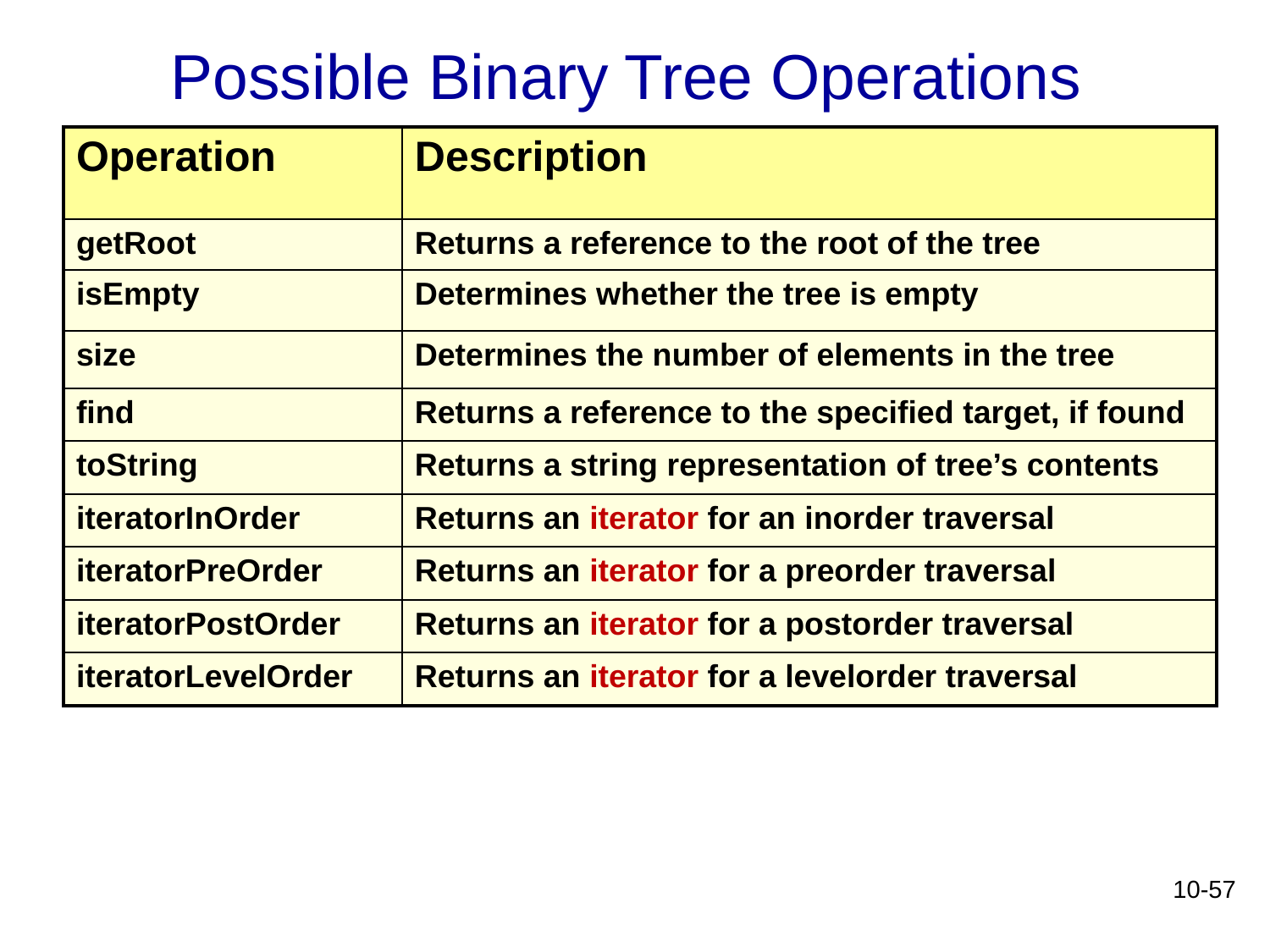

# Possible Binary Tree Operations
| Operation | Description |
| --- | --- |
| getRoot | Returns a reference to the root of the tree |
| isEmpty | Determines whether the tree is empty |
| size | Determines the number of elements in the tree |
| find | Returns a reference to the specified target, if found |
| toString | Returns a string representation of tree’s contents |
| iteratorInOrder | Returns an iterator for an inorder traversal |
| iteratorPreOrder | Returns an iterator for a preorder traversal |
| iteratorPostOrder | Returns an iterator for a postorder traversal |
| iteratorLevelOrder | Returns an iterator for a levelorder traversal |
10-57